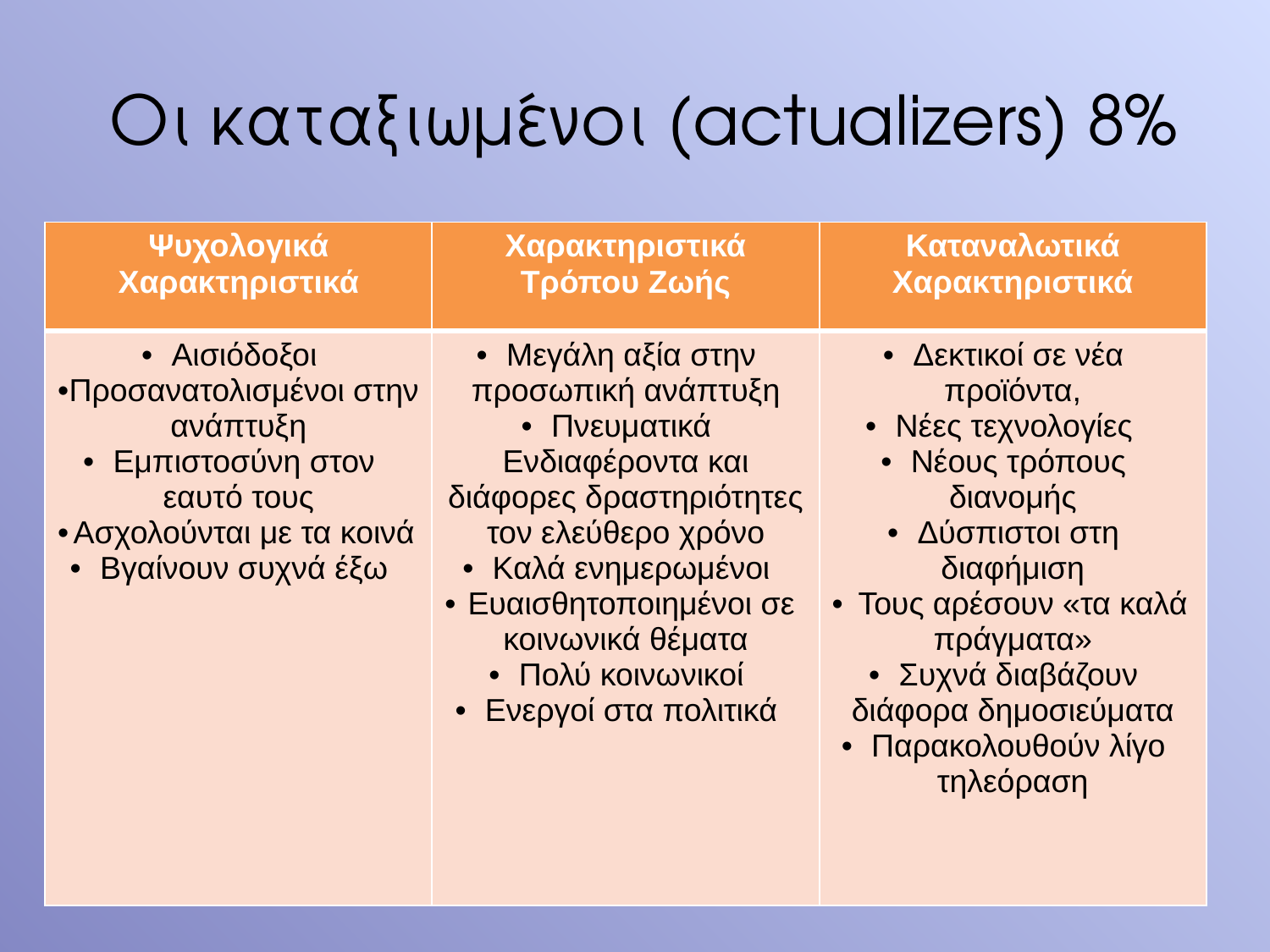

# Οι καταξιωμένοι (actualizers) 8%
| Ψυχολογικά Χαρακτηριστικά | Χαρακτηριστικά Τρόπου Ζωής | Καταναλωτικά Χαρακτηριστικά |
| --- | --- | --- |
| Αισιόδοξοι Προσανατολισμένοι στην ανάπτυξη Εμπιστοσύνη στον εαυτό τους Ασχολούνται με τα κοινά Βγαίνουν συχνά έξω | Μεγάλη αξία στην προσωπική ανάπτυξη Πνευματικά Ενδιαφέροντα και διάφορες δραστηριότητες τον ελεύθερο χρόνο Καλά ενημερωμένοι Ευαισθητοποιημένοι σε κοινωνικά θέματα Πολύ κοινωνικοί Ενεργοί στα πολιτικά | Δεκτικοί σε νέα προϊόντα, Νέες τεχνολογίες Νέους τρόπους διανομής Δύσπιστοι στη διαφήμιση Τους αρέσουν «τα καλά πράγματα» Συχνά διαβάζουν διάφορα δημοσιεύματα Παρακολουθούν λίγο τηλεόραση |